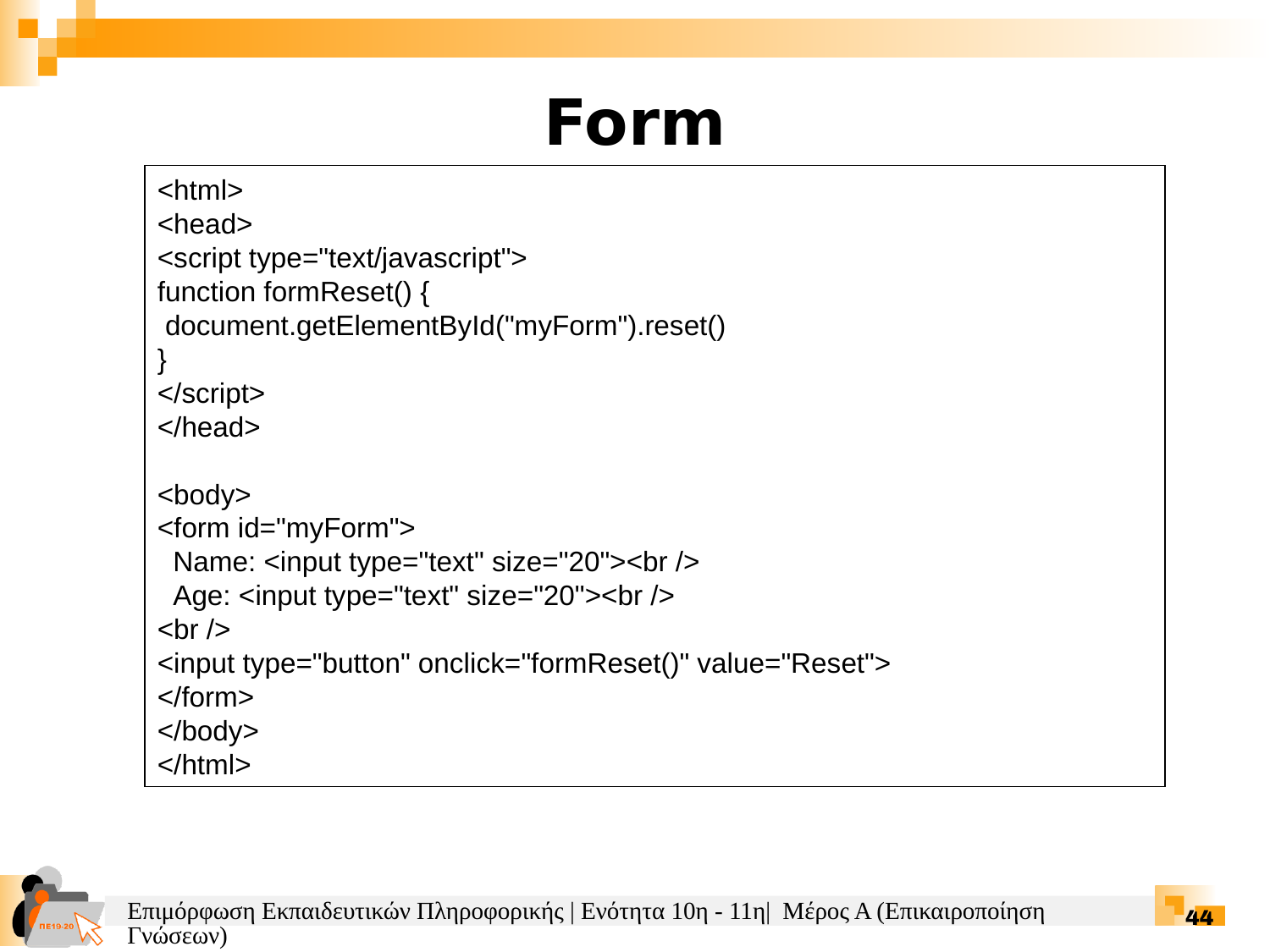

Form
<html>
<head>
<script type="text/javascript">
function formReset() {
 document.getElementById("myForm").reset()
}
</script>
</head>

<body>
<form id="myForm">
  Name: <input type="text" size="20"><br />
  Age: <input type="text" size="20"><br />
<br />
<input type="button" onclick="formReset()" value="Reset">
</form>
</body>
</html>
Επιμόρφωση Εκπαιδευτικών Πληροφορικής | Ενότητα 10η - 11η|  Μέρος Α (Επικαιροποίηση Γνώσεων)
44